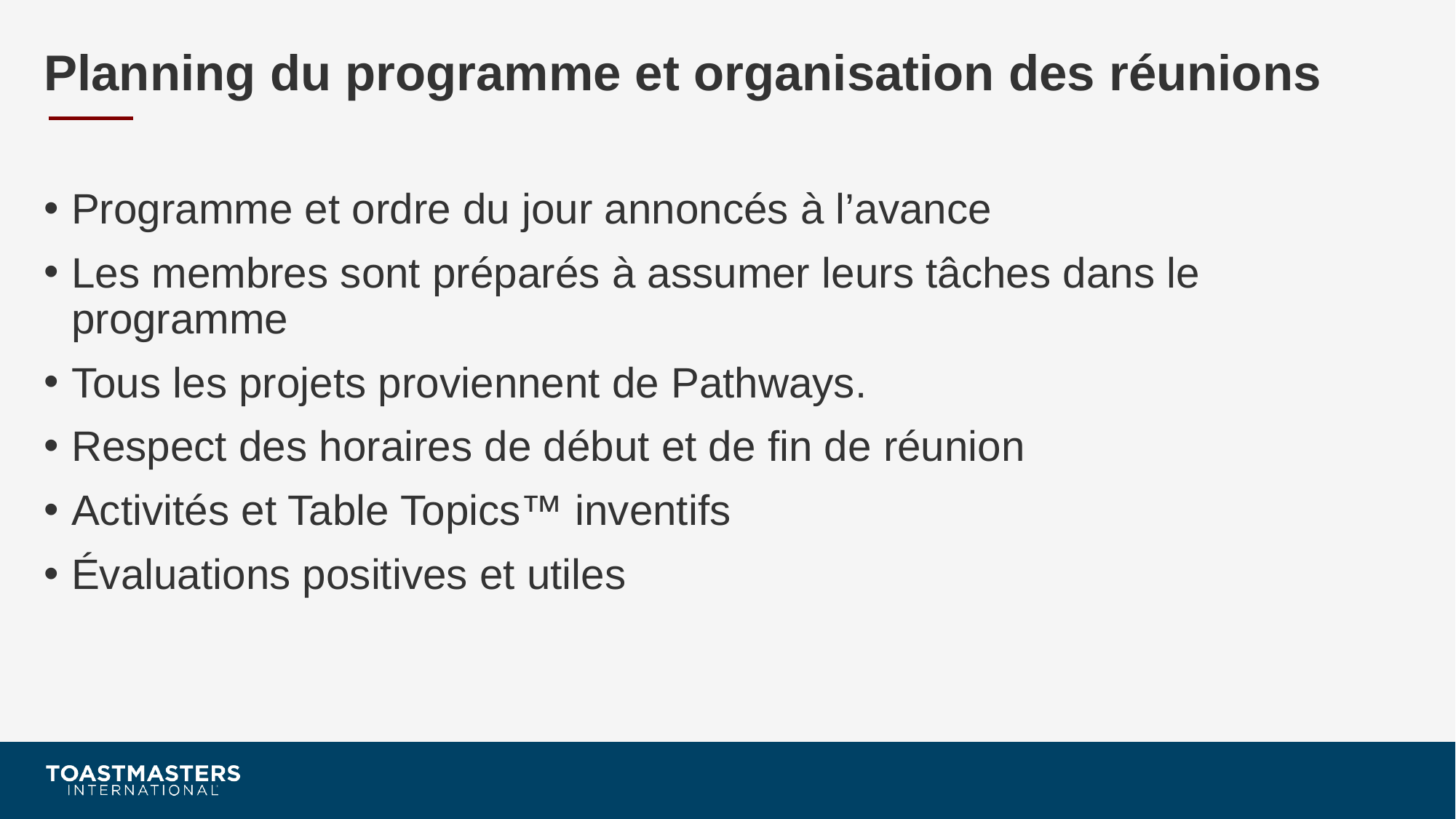

# Planning du programme et organisation des réunions
Programme et ordre du jour annoncés à l’avance
Les membres sont préparés à assumer leurs tâches dans le programme
Tous les projets proviennent de Pathways.
Respect des horaires de début et de fin de réunion
Activités et Table Topics™ inventifs
Évaluations positives et utiles